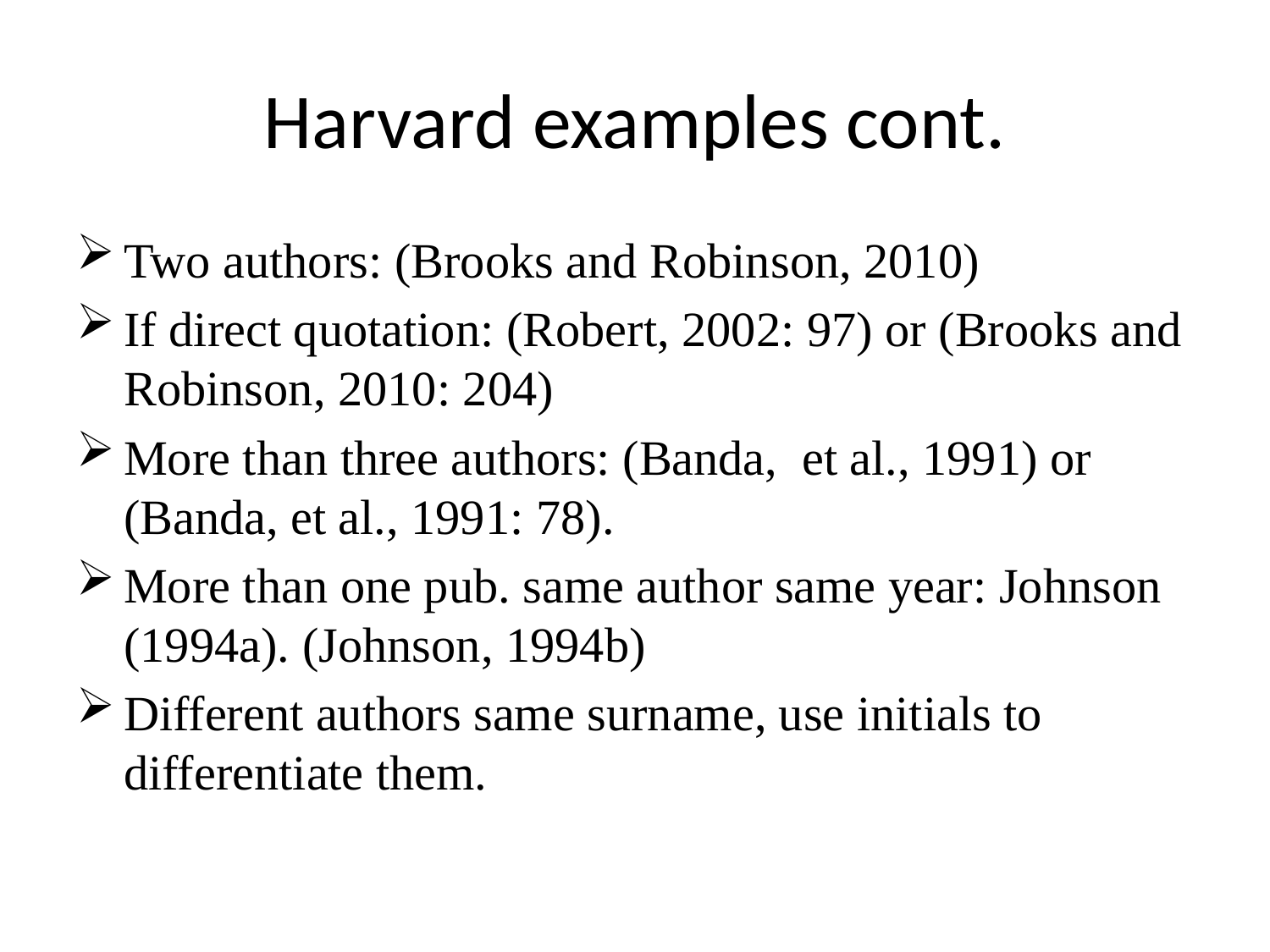

# Harvard examples cont.
Two authors: (Brooks and Robinson, 2010)
If direct quotation: (Robert, 2002: 97) or (Brooks and Robinson, 2010: 204)
More than three authors: (Banda,  et al., 1991) or (Banda, et al., 1991: 78).
More than one pub. same author same year: Johnson (1994a). (Johnson, 1994b)
Different authors same surname, use initials to differentiate them.